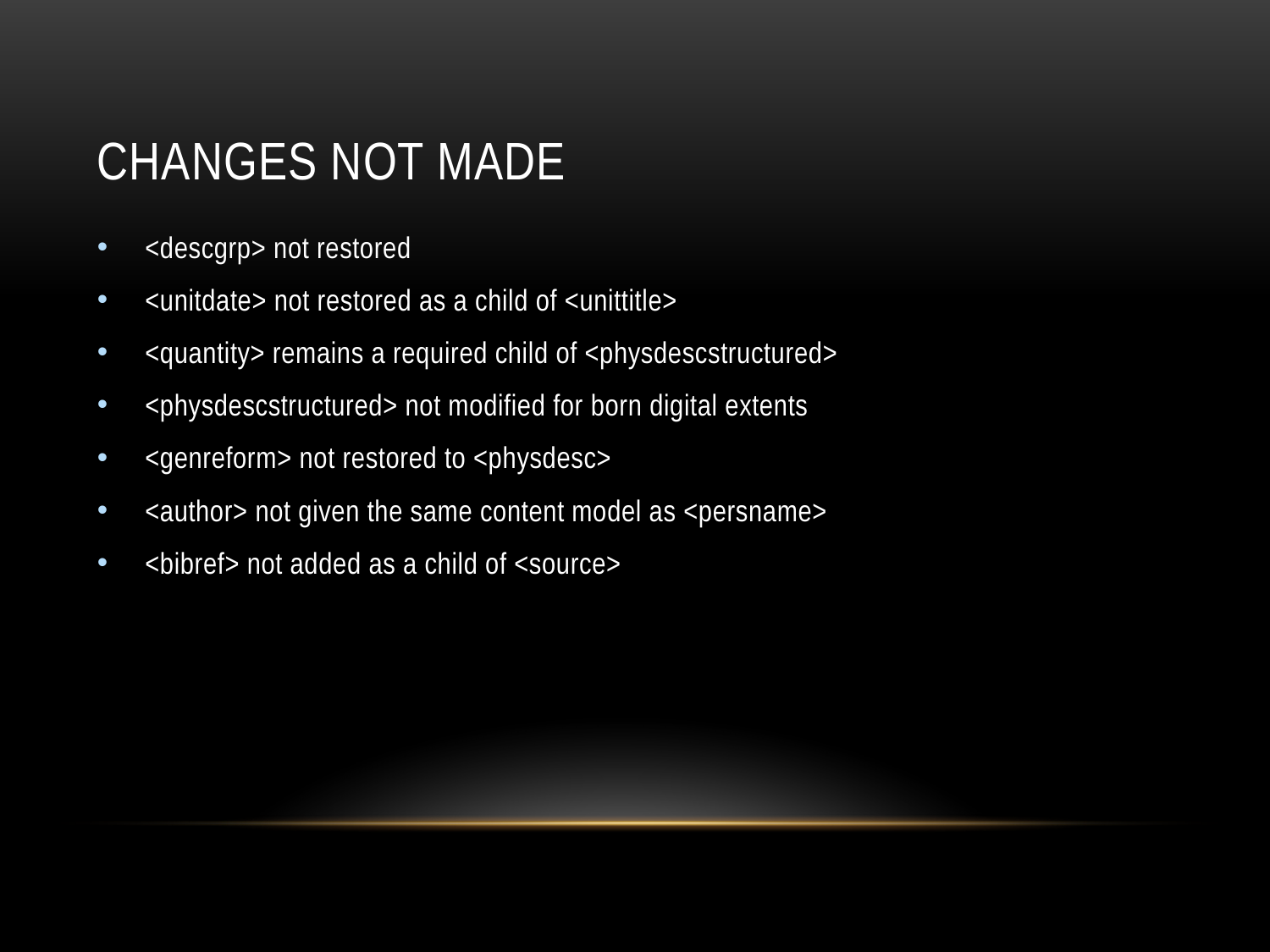

# Changes not made
<descgrp> not restored
<unitdate> not restored as a child of <unittitle>
<quantity> remains a required child of <physdescstructured>
<physdescstructured> not modified for born digital extents
<genreform> not restored to <physdesc>
<author> not given the same content model as <persname>
<bibref> not added as a child of <source>